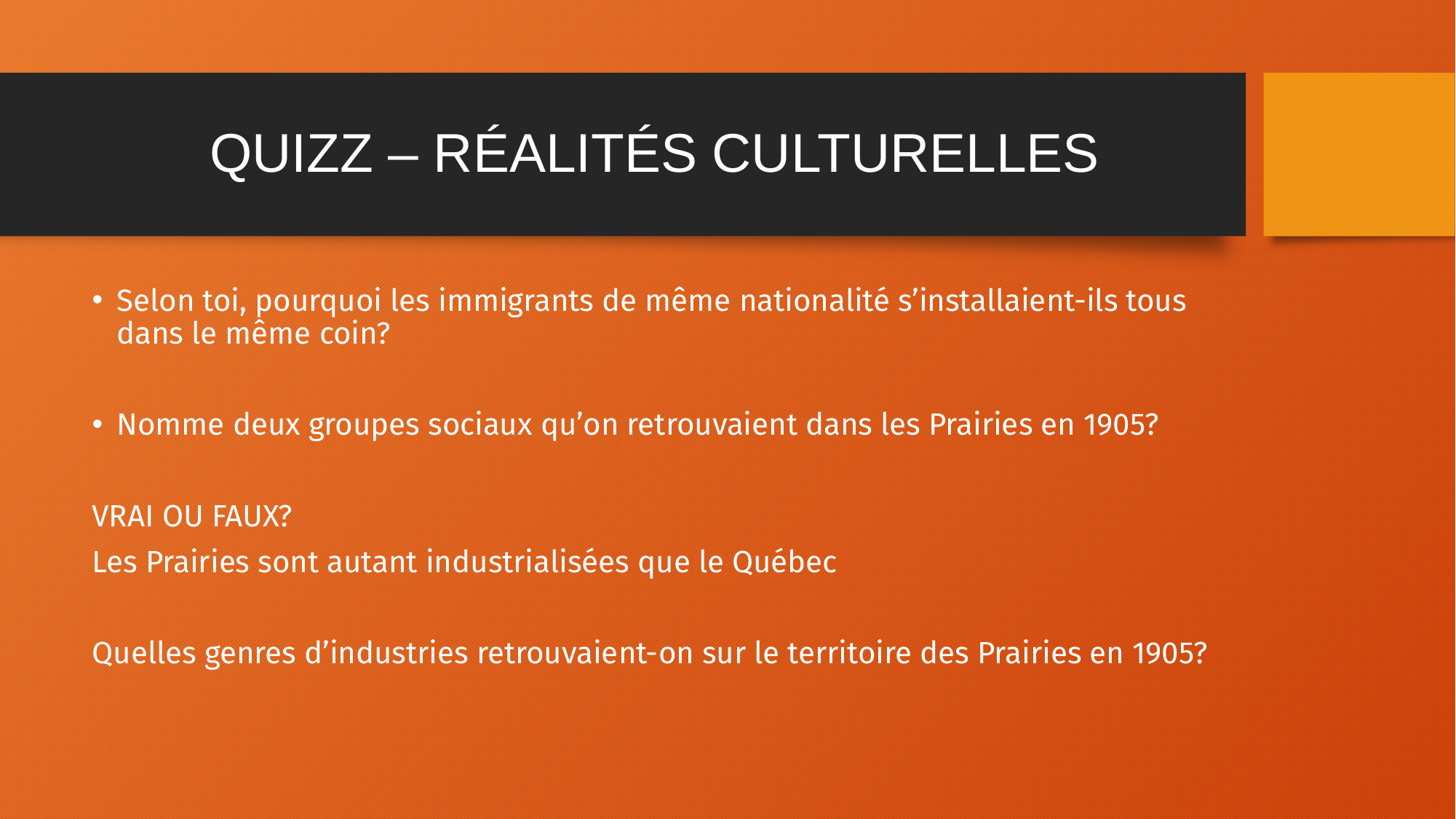

# QUIZZ – RÉALITÉS CULTURELLES
Selon toi, pourquoi les immigrants de même nationalité s’installaient-ils tous dans le même coin?

Nomme deux groupes sociaux qu’on retrouvaient dans les Prairies en 1905?

VRAI OU FAUX?
Les Prairies sont autant industrialisées que le Québec

Quelles genres d’industries retrouvaient-on sur le territoire des Prairies en 1905?